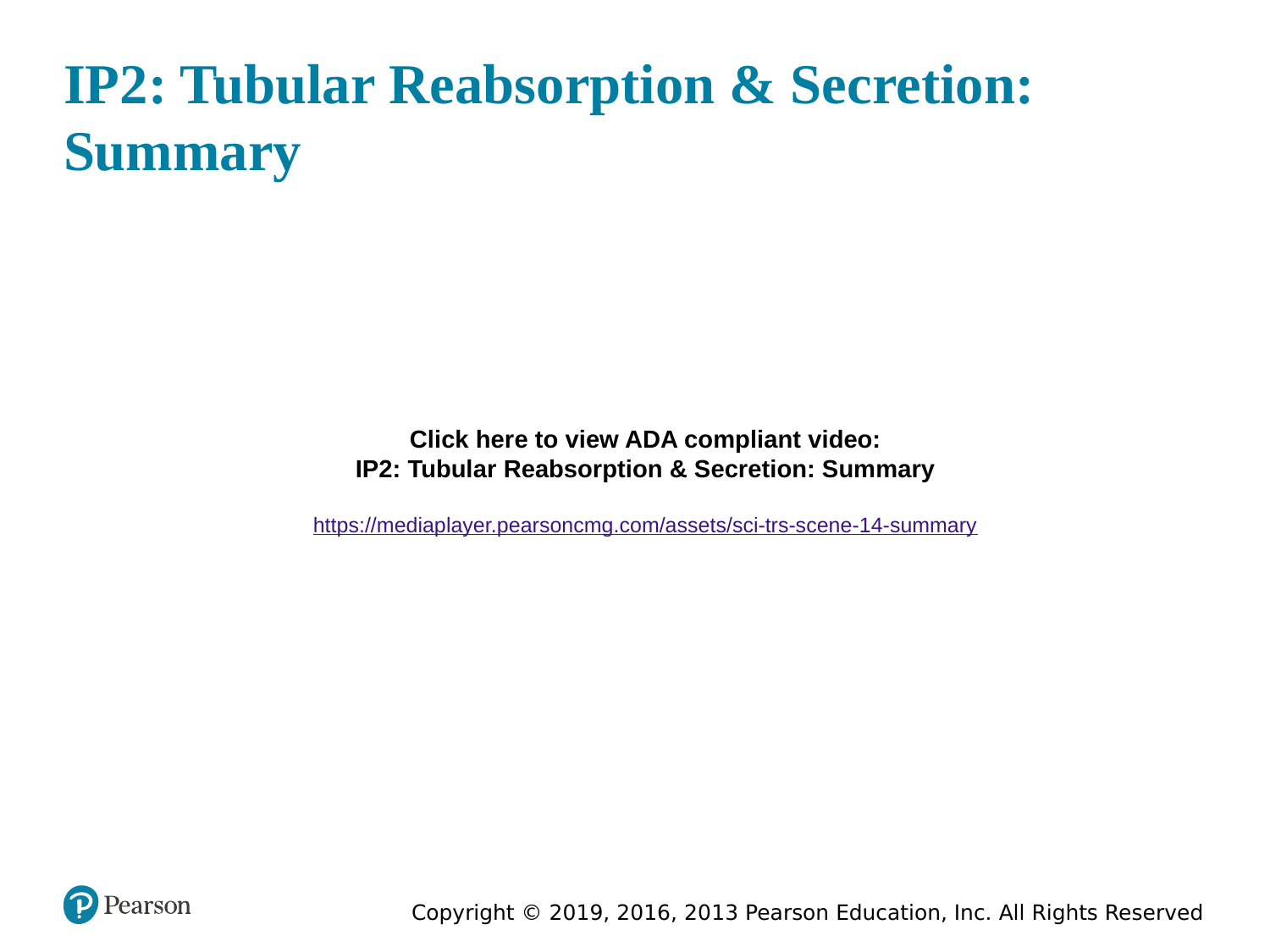

# IP2: Tubular Reabsorption & Secretion: Summary
Click here to view ADA compliant video:
IP2: Tubular Reabsorption & Secretion: Summary

https://mediaplayer.pearsoncmg.com/assets/sci-trs-scene-14-summary